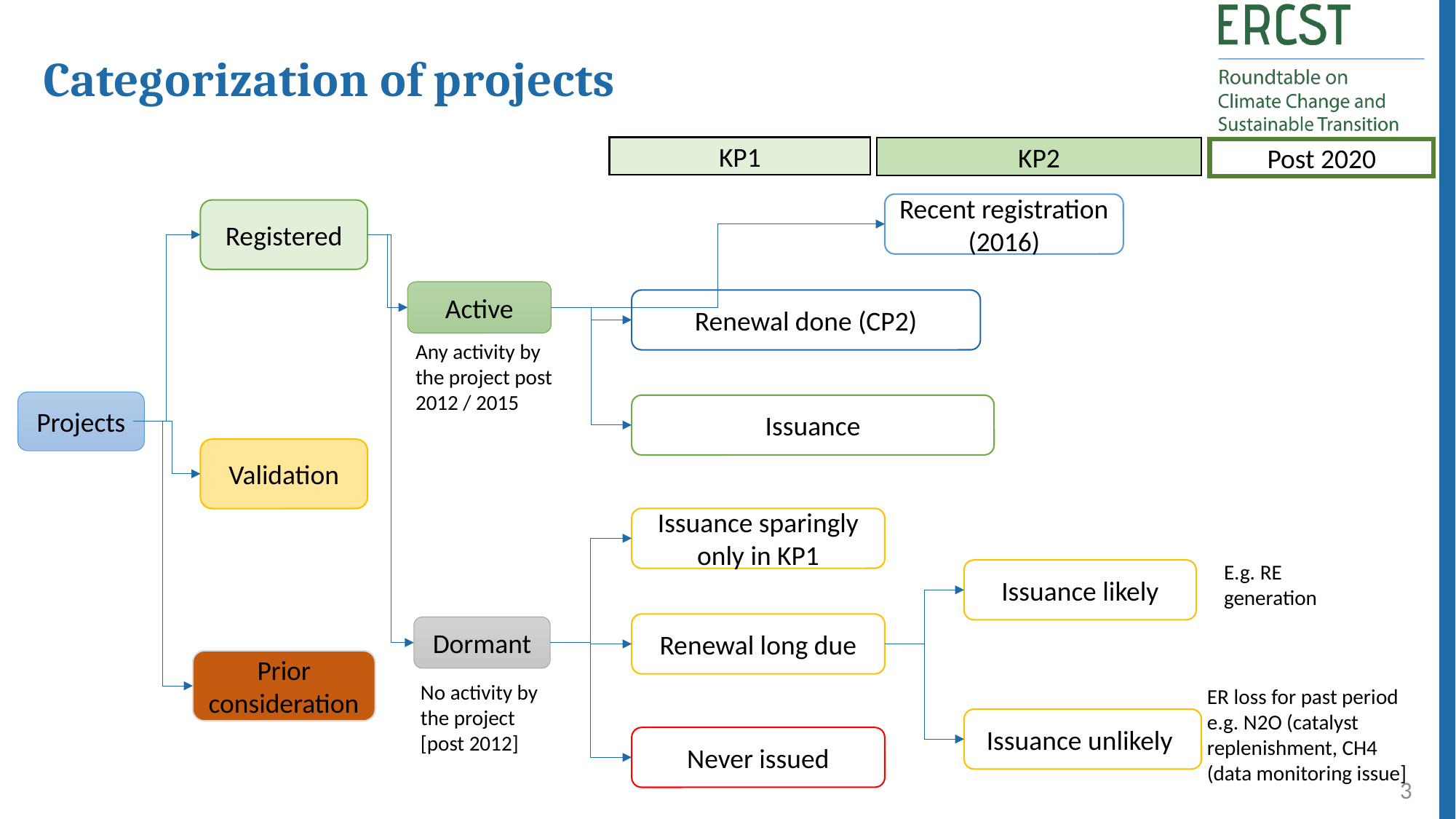

Categorization of projects
KP1
KP2
Post 2020
Recent registration (2016)
Registered
Active
Renewal done (CP2)
Any activity by the project post 2012 / 2015
Projects
Issuance
Validation
Issuance sparingly only in KP1
E.g. RE generation
Issuance likely
Renewal long due
Dormant
Prior consideration
No activity by the project [post 2012]
ER loss for past period e.g. N2O (catalyst replenishment, CH4 (data monitoring issue]
Issuance unlikely
Never issued
3